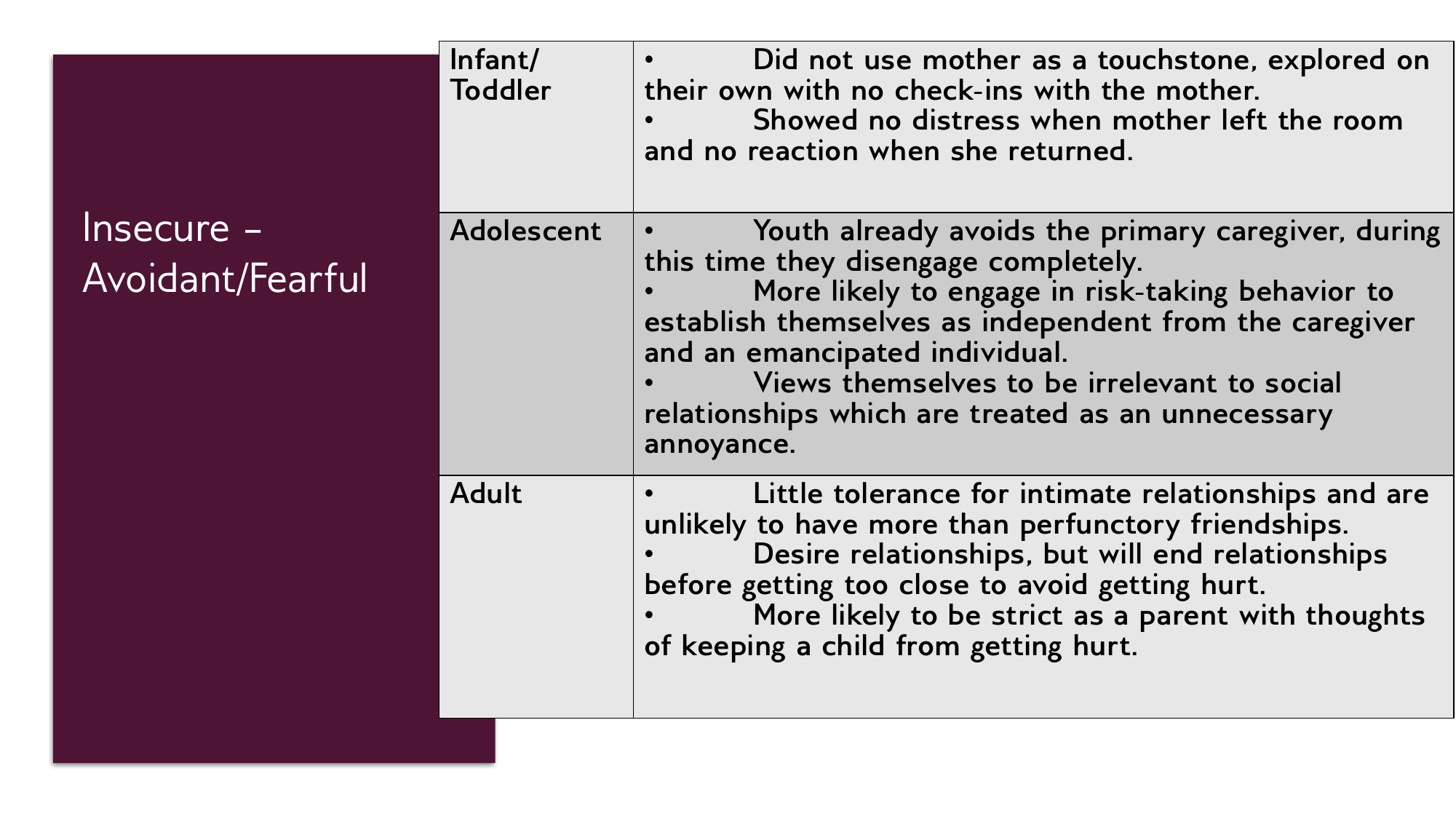

| Infant/ Toddler | • Did not use mother as a touchstone, explored on their own with no check-ins with the mother. • Showed no distress when mother left the room and no reaction when she returned. |
| --- | --- |
| Adolescent | • Youth already avoids the primary caregiver, during this time they disengage completely. • More likely to engage in risk-taking behavior to establish themselves as independent from the caregiver and an emancipated individual. • Views themselves to be irrelevant to social relationships which are treated as an unnecessary annoyance. |
| Adult | • Little tolerance for intimate relationships and are unlikely to have more than perfunctory friendships. • Desire relationships, but will end relationships before getting too close to avoid getting hurt. • More likely to be strict as a parent with thoughts of keeping a child from getting hurt. |

Insecure – Avoidant/Fearful